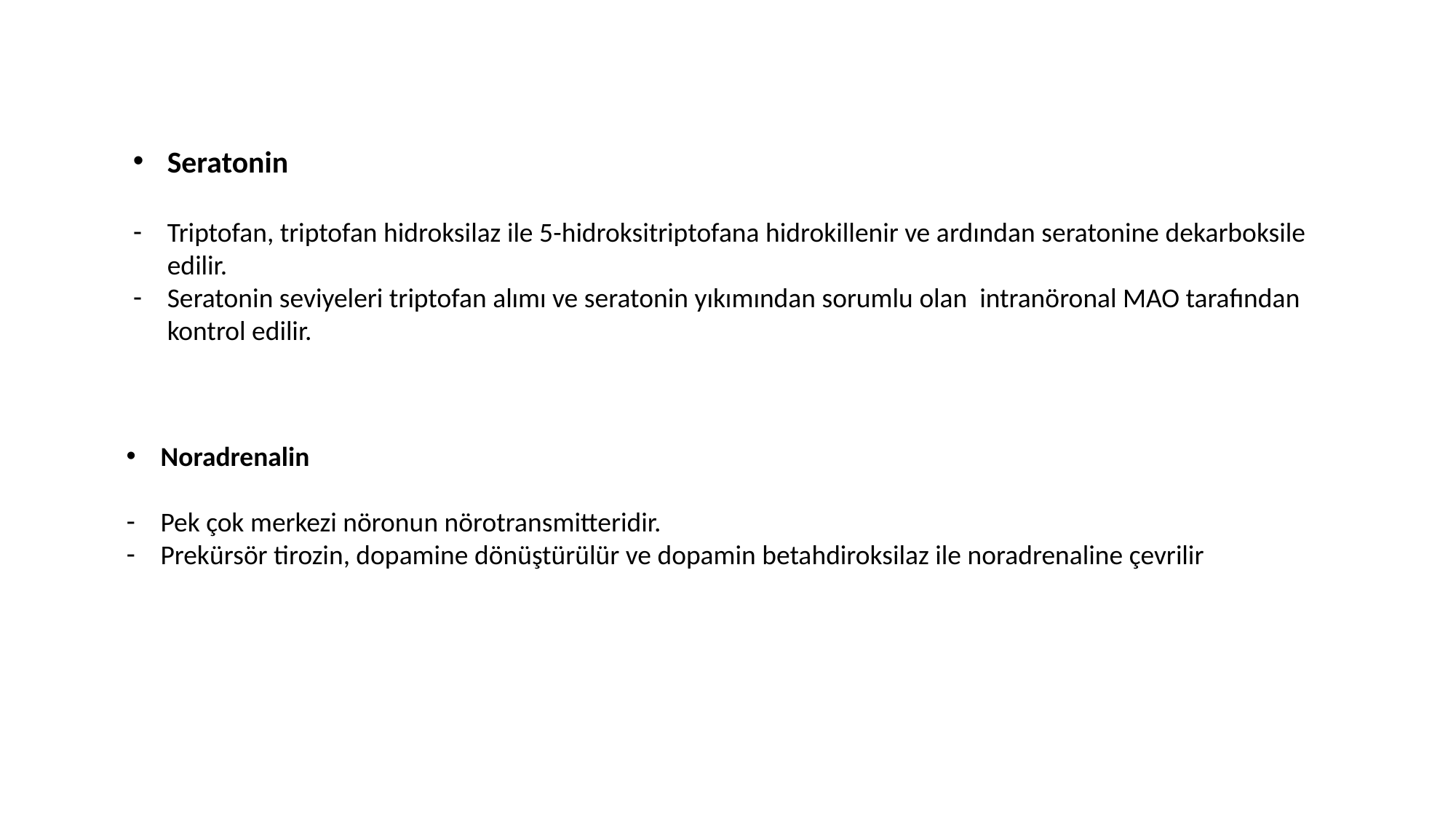

Seratonin

Triptofan, triptofan hidroksilaz ile 5-hidroksitriptofana hidrokillenir ve ardından seratonine dekarboksile edilir.
Seratonin seviyeleri triptofan alımı ve seratonin yıkımından sorumlu olan  intranöronal MAO tarafından kontrol edilir.
Noradrenalin

Pek çok merkezi nöronun nörotransmitteridir.
Prekürsör tirozin, dopamine dönüştürülür ve dopamin betahdiroksilaz ile noradrenaline çevrilir